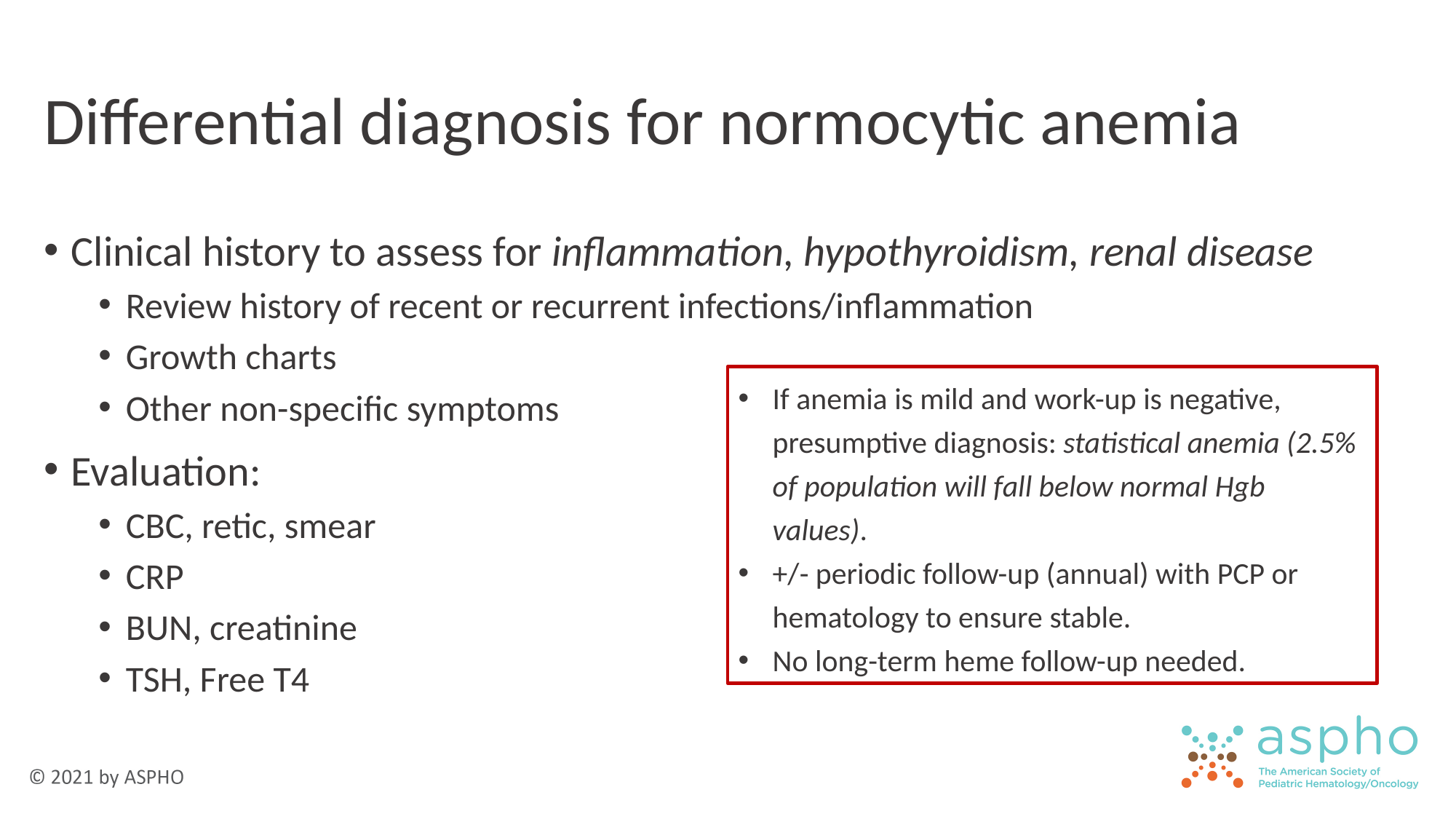

# Differential diagnosis for normocytic anemia
Clinical history to assess for inflammation, hypothyroidism, renal disease
Review history of recent or recurrent infections/inflammation
Growth charts
Other non-specific symptoms
Evaluation:
CBC, retic, smear
CRP
BUN, creatinine
TSH, Free T4
If anemia is mild and work-up is negative, presumptive diagnosis: statistical anemia (2.5% of population will fall below normal Hgb values).
+/- periodic follow-up (annual) with PCP or hematology to ensure stable.
No long-term heme follow-up needed.